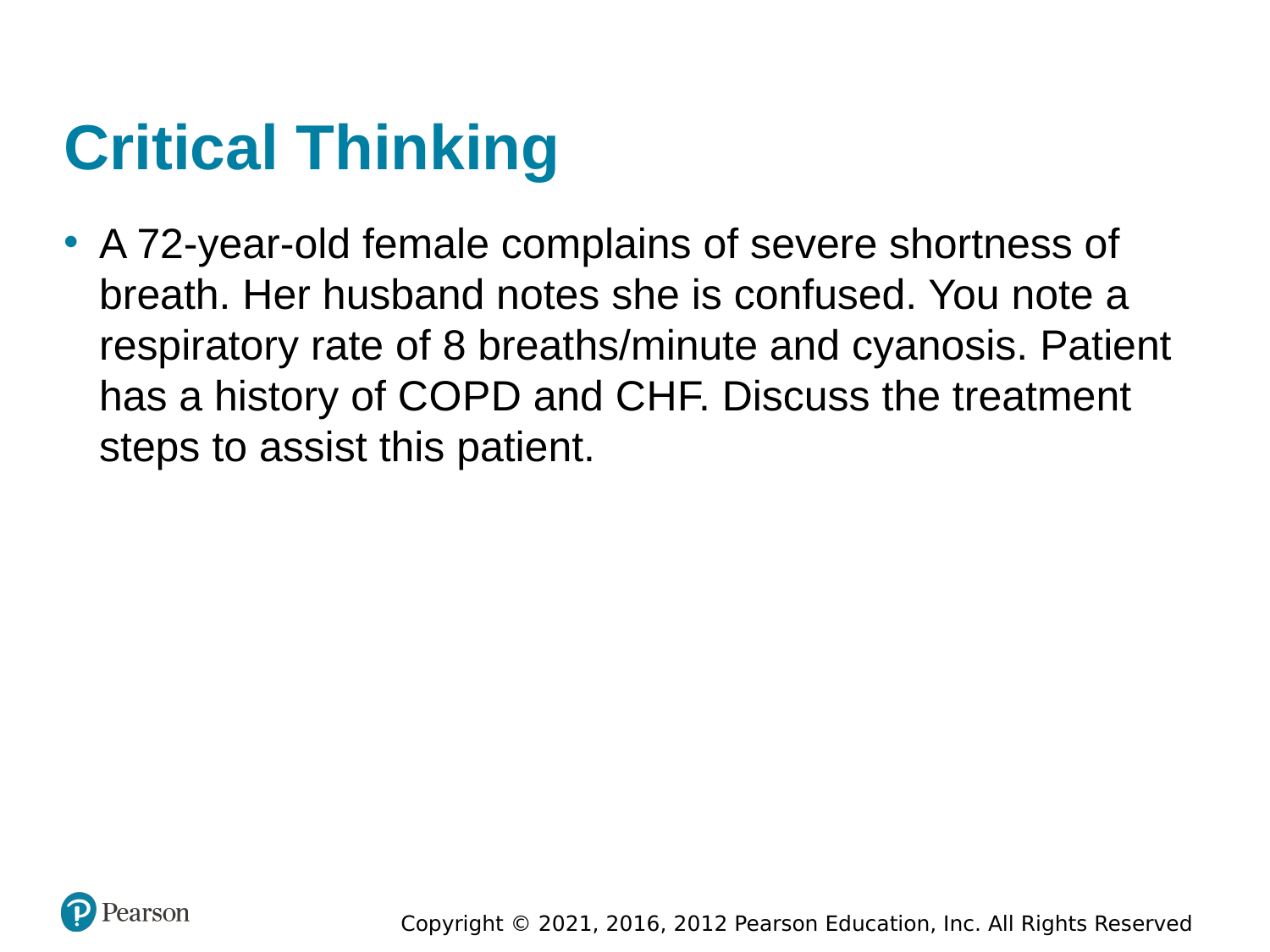

# Critical Thinking
A 72-year-old female complains of severe shortness of breath. Her husband notes she is confused. You note a respiratory rate of 8 breaths/minute and cyanosis. Patient has a history of C O P D and C H F. Discuss the treatment steps to assist this patient.